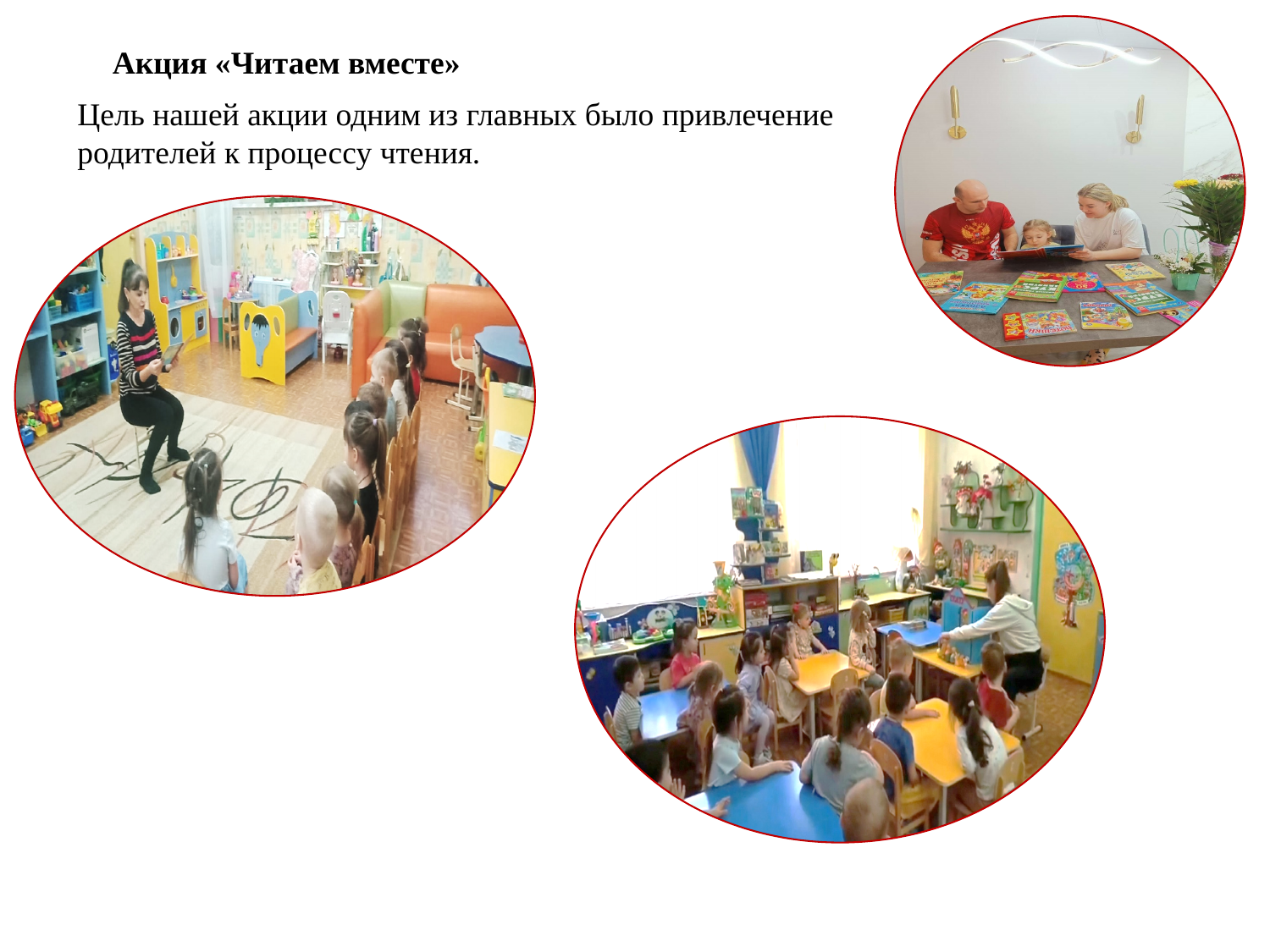

Акция «Читаем вместе»
Цель нашей акции одним из главных было привлечение родителей к процессу чтения.